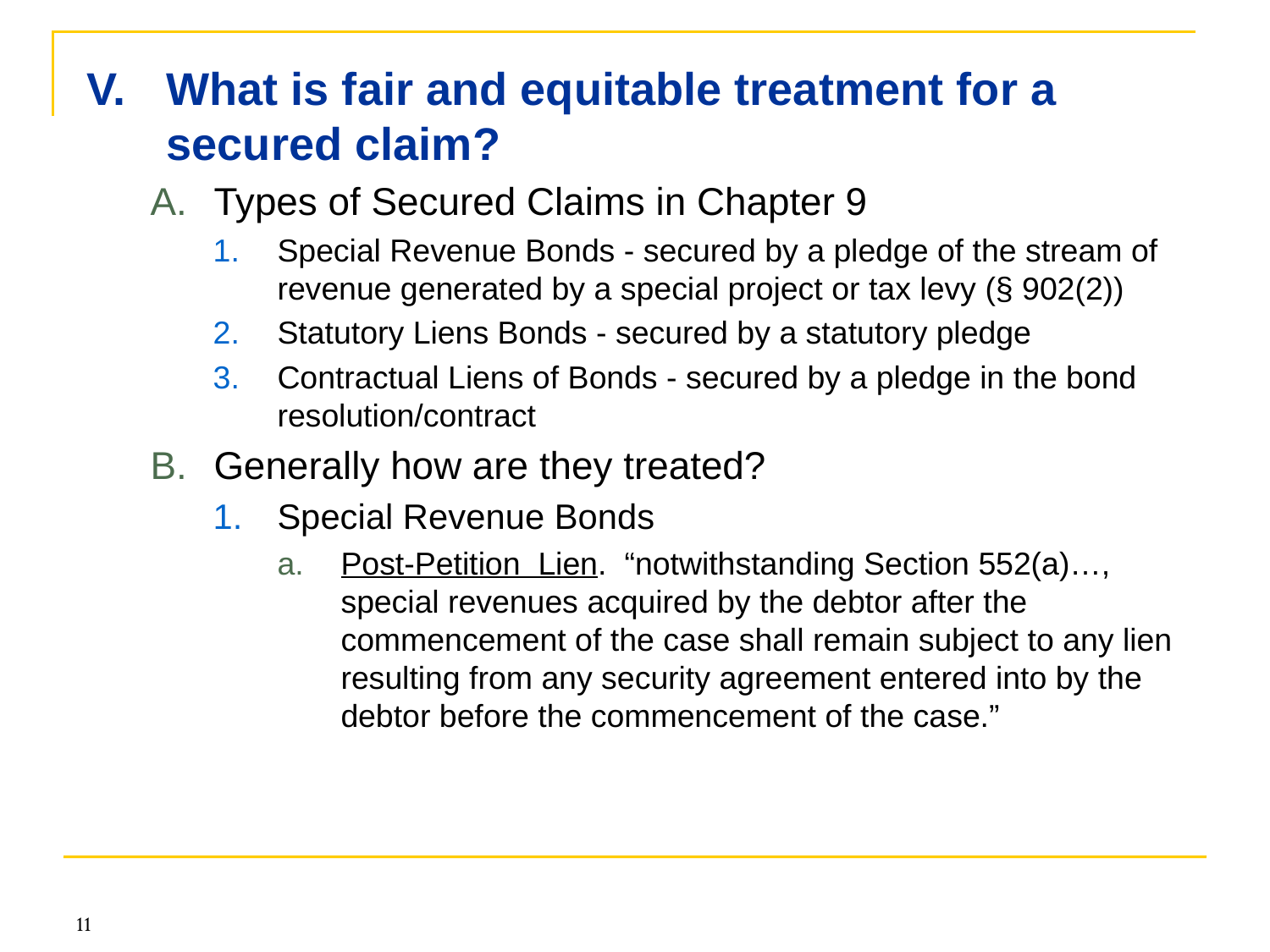

What is fair and equitable treatment for a secured claim?
Types of Secured Claims in Chapter 9
Special Revenue Bonds - secured by a pledge of the stream of revenue generated by a special project or tax levy (§ 902(2))
Statutory Liens Bonds - secured by a statutory pledge
Contractual Liens of Bonds - secured by a pledge in the bond resolution/contract
Generally how are they treated?
Special Revenue Bonds
Post-Petition  Lien.  “notwithstanding Section 552(a)…, special revenues acquired by the debtor after the commencement of the case shall remain subject to any lien resulting from any security agreement entered into by the debtor before the commencement of the case.”

11